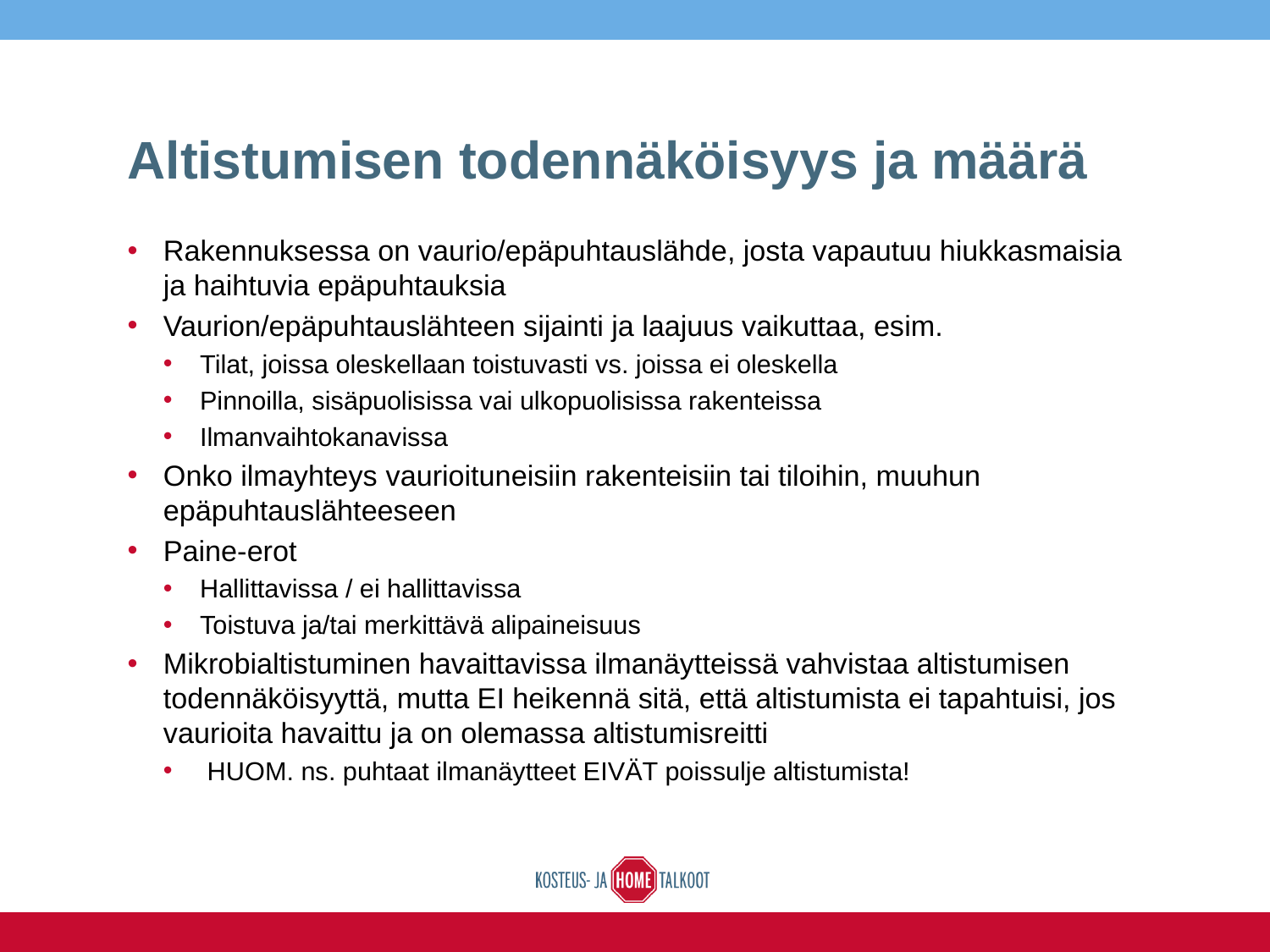

# Altistumisen todennäköisyys ja määrä
Rakennuksessa on vaurio/epäpuhtauslähde, josta vapautuu hiukkasmaisia ja haihtuvia epäpuhtauksia
Vaurion/epäpuhtauslähteen sijainti ja laajuus vaikuttaa, esim.
Tilat, joissa oleskellaan toistuvasti vs. joissa ei oleskella
Pinnoilla, sisäpuolisissa vai ulkopuolisissa rakenteissa
Ilmanvaihtokanavissa
Onko ilmayhteys vaurioituneisiin rakenteisiin tai tiloihin, muuhun epäpuhtauslähteeseen
Paine-erot
Hallittavissa / ei hallittavissa
Toistuva ja/tai merkittävä alipaineisuus
Mikrobialtistuminen havaittavissa ilmanäytteissä vahvistaa altistumisen todennäköisyyttä, mutta EI heikennä sitä, että altistumista ei tapahtuisi, jos vaurioita havaittu ja on olemassa altistumisreitti
 HUOM. ns. puhtaat ilmanäytteet EIVÄT poissulje altistumista!

14.6.2016
YAMK ja RATEKO 2015
44